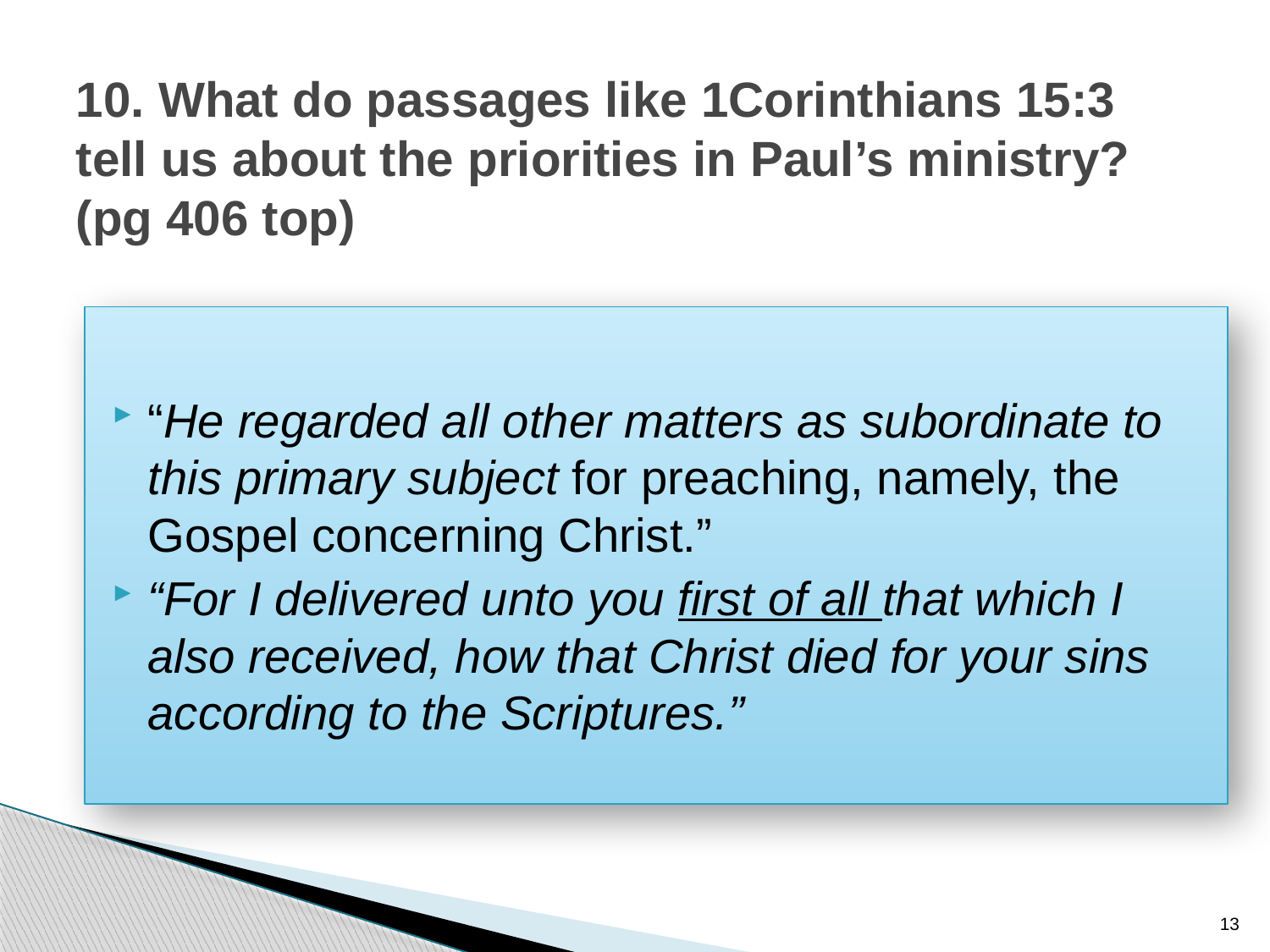

# 10. What do passages like 1Corinthians 15:3 tell us about the priorities in Paul’s ministry? (pg 406 top)
“He regarded all other matters as subordinate to this primary subject for preaching, namely, the Gospel concerning Christ.”
“For I delivered unto you first of all that which I also received, how that Christ died for your sins according to the Scriptures.”
13